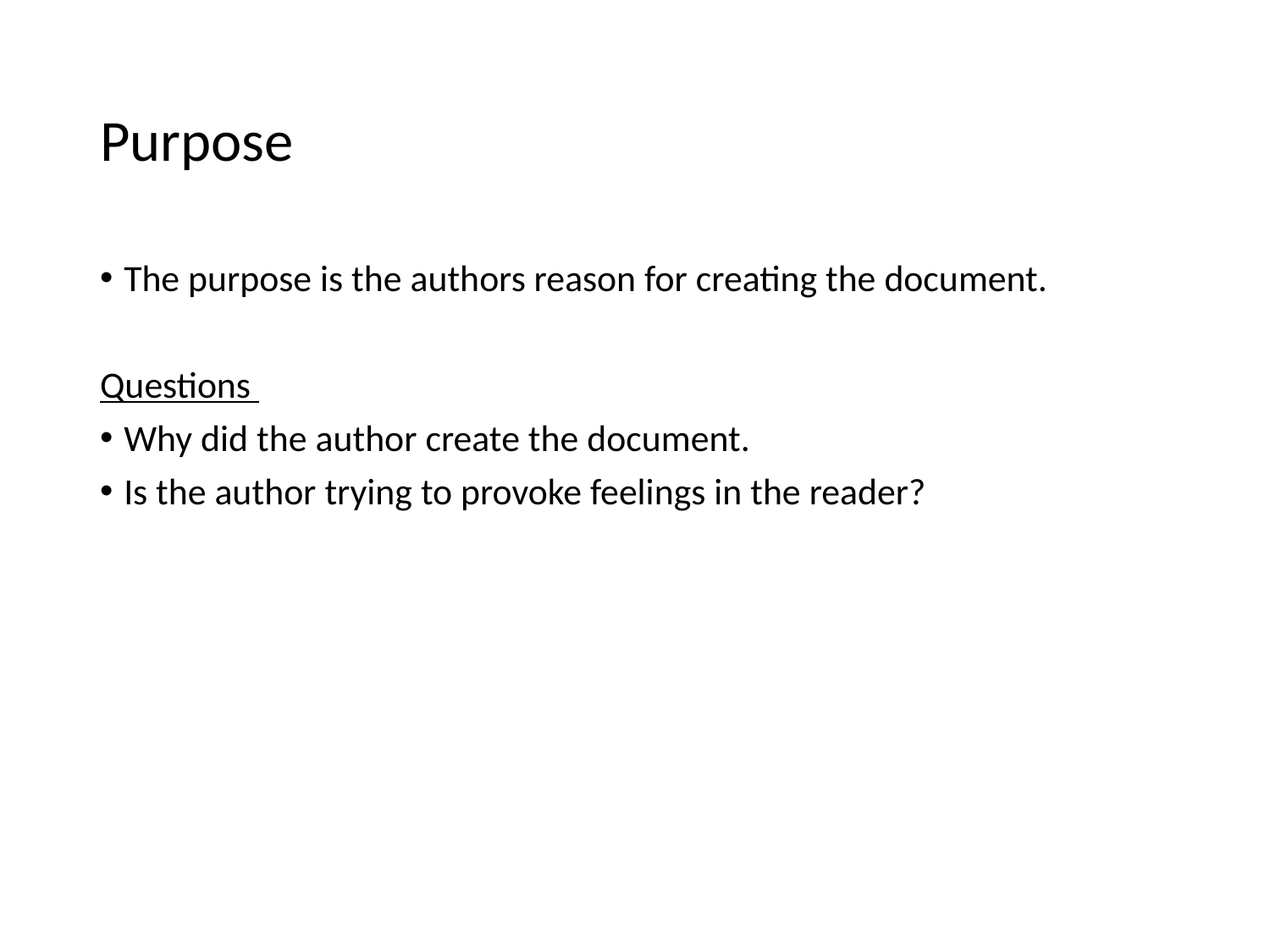

# Purpose
The purpose is the authors reason for creating the document.

Questions
Why did the author create the document.
Is the author trying to provoke feelings in the reader?